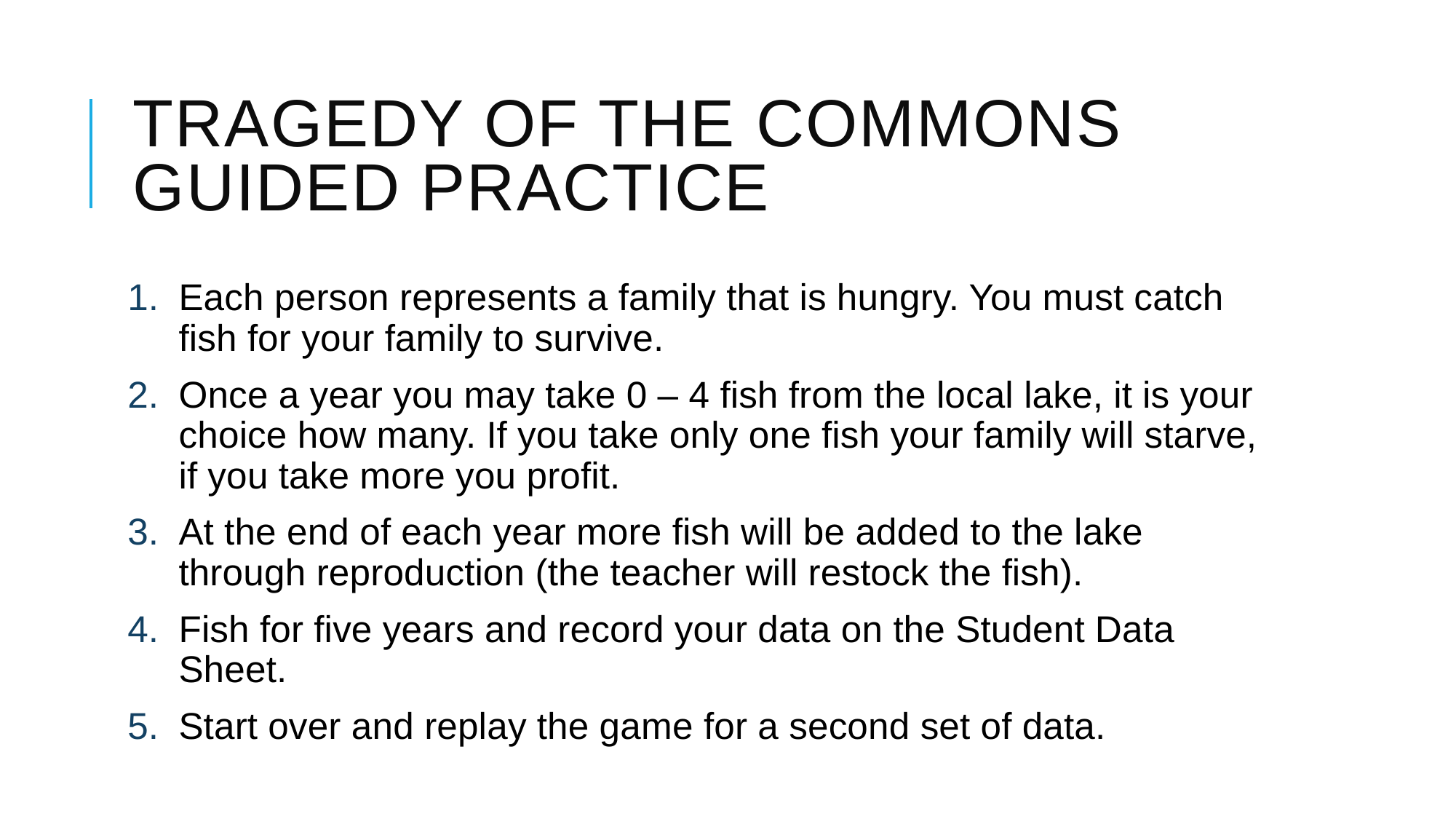

# Tragedy of the commons Guided Practice
Each person represents a family that is hungry. You must catch fish for your family to survive.
Once a year you may take 0 – 4 fish from the local lake, it is your choice how many. If you take only one fish your family will starve, if you take more you profit.
At the end of each year more fish will be added to the lake through reproduction (the teacher will restock the fish).
Fish for five years and record your data on the Student Data Sheet.
Start over and replay the game for a second set of data.